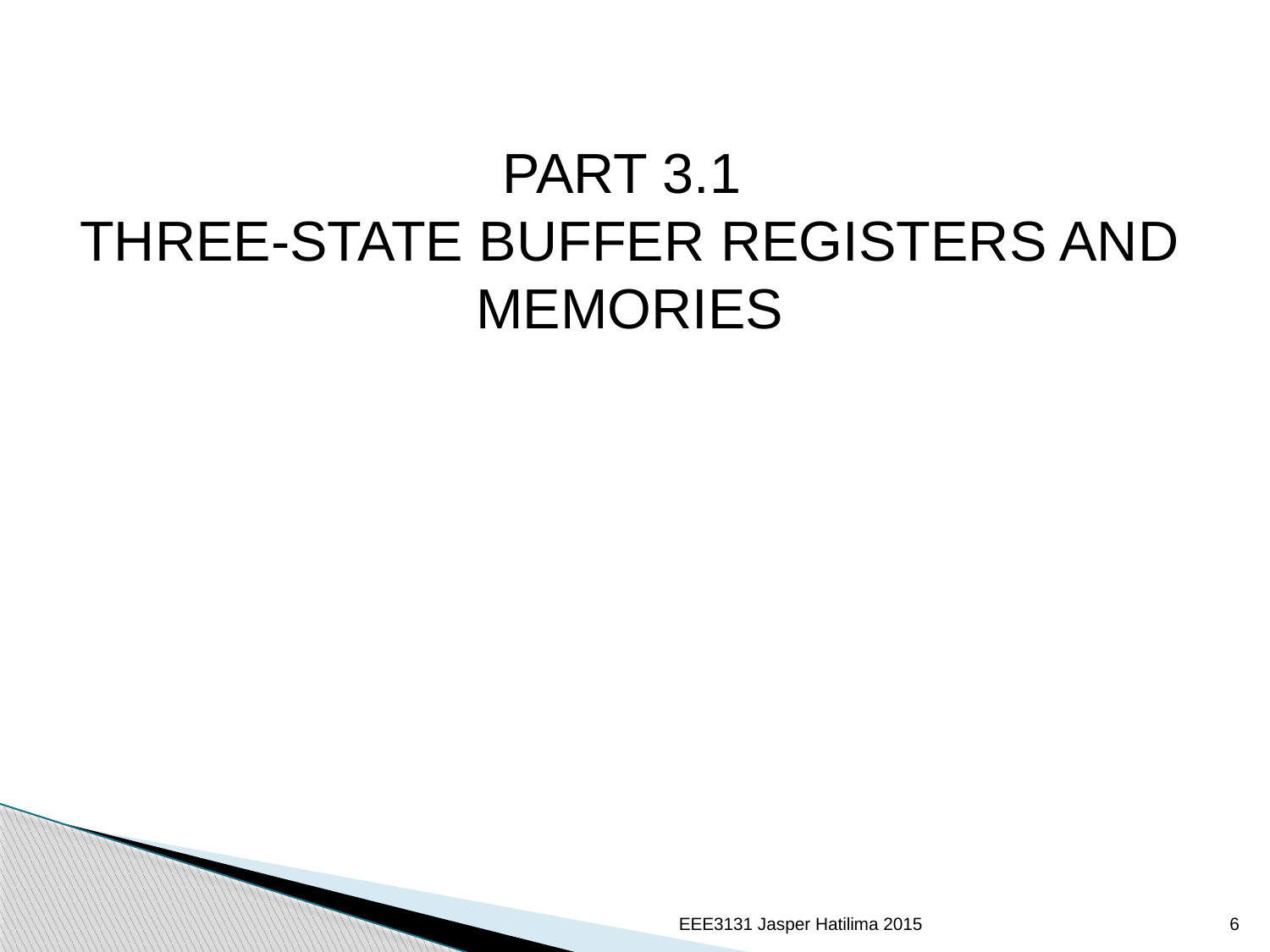

PART 3.1
THREE-STATE BUFFER REGISTERS AND MEMORIES
EEE3131 Jasper Hatilima 2015
6